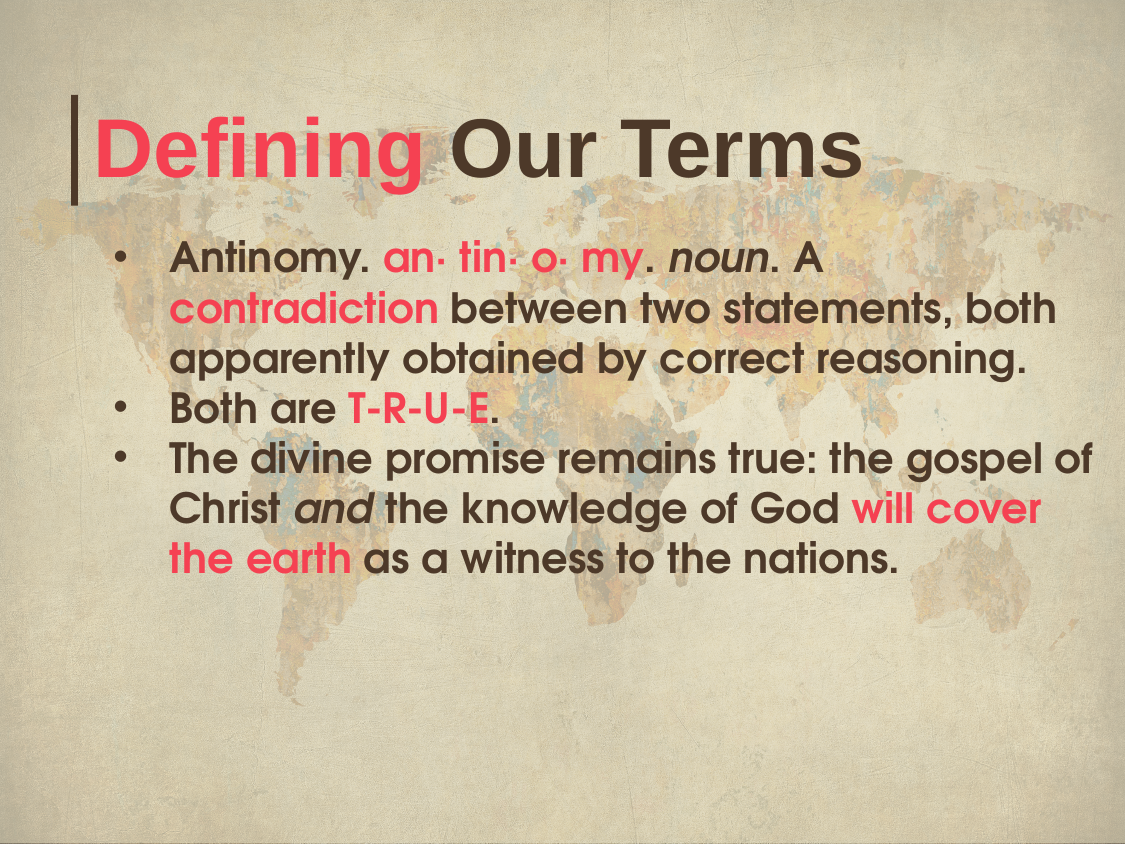

# Defining Our Terms
Antinomy. an· tin· o· my. noun. A contradiction between two statements, both apparently obtained by correct reasoning.
Both are T-R-U-E.
The divine promise remains true: the gospel of Christ and the knowledge of God will cover the earth as a witness to the nations.